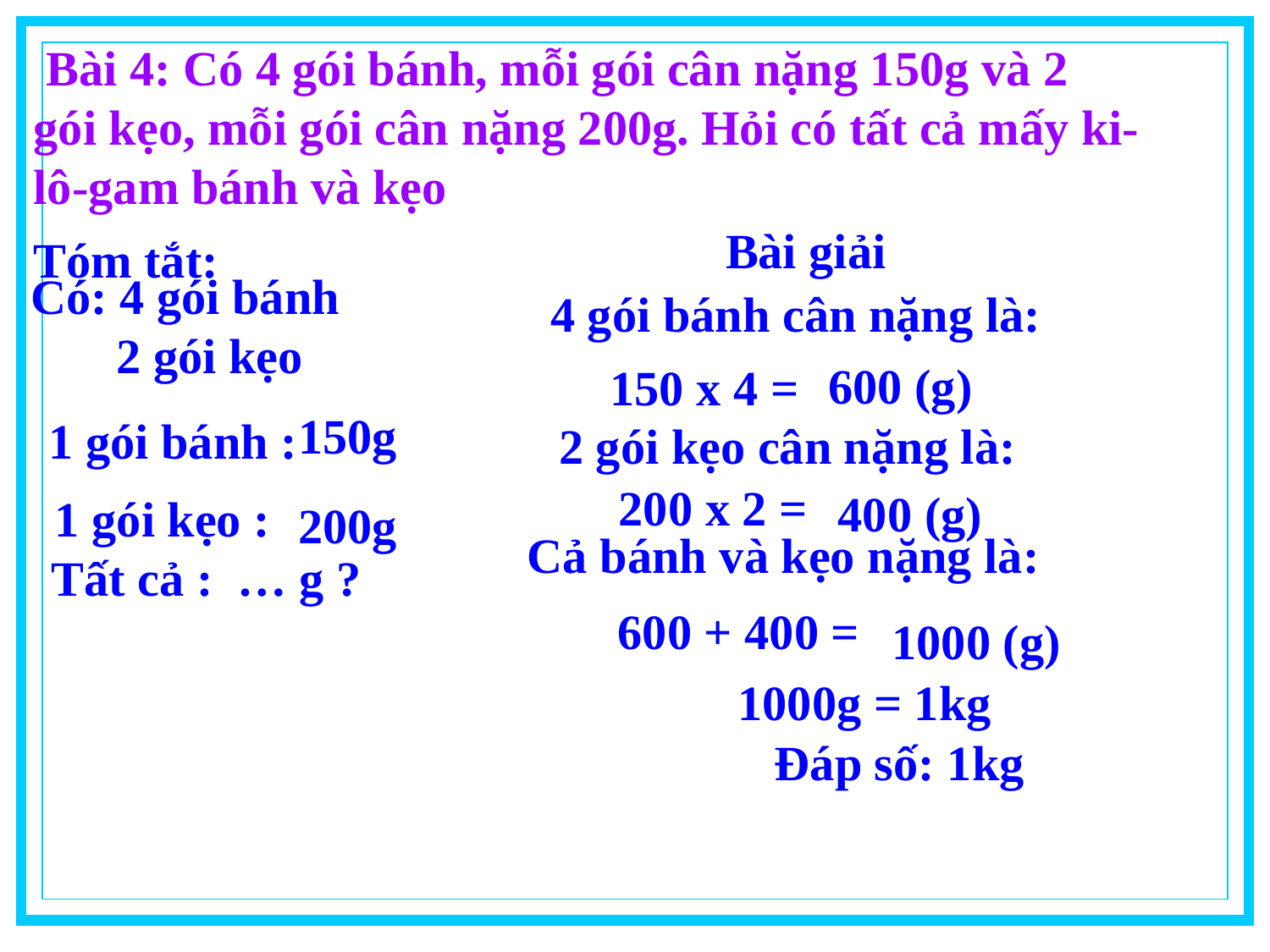

Bài 4: Có 4 gói bánh, mỗi gói cân nặng 150g và 2
gói kẹo, mỗi gói cân nặng 200g. Hỏi có tất cả mấy ki-lô-gam bánh và kẹo

Bài giải
Tóm tắt:
Có: 4 gói bánh
    2 gói kẹo
4 gói bánh cân nặng là:
600 (g)
150 x 4 =
150g
1 gói bánh :
2 gói kẹo cân nặng là:
200 x 2 =
400 (g)
1 gói kẹo :
200g
Cả bánh và kẹo nặng là:
Tất cả :  … g ?
600 + 400 =
1000 (g)
1000g = 1kg
Đáp số: 1kg